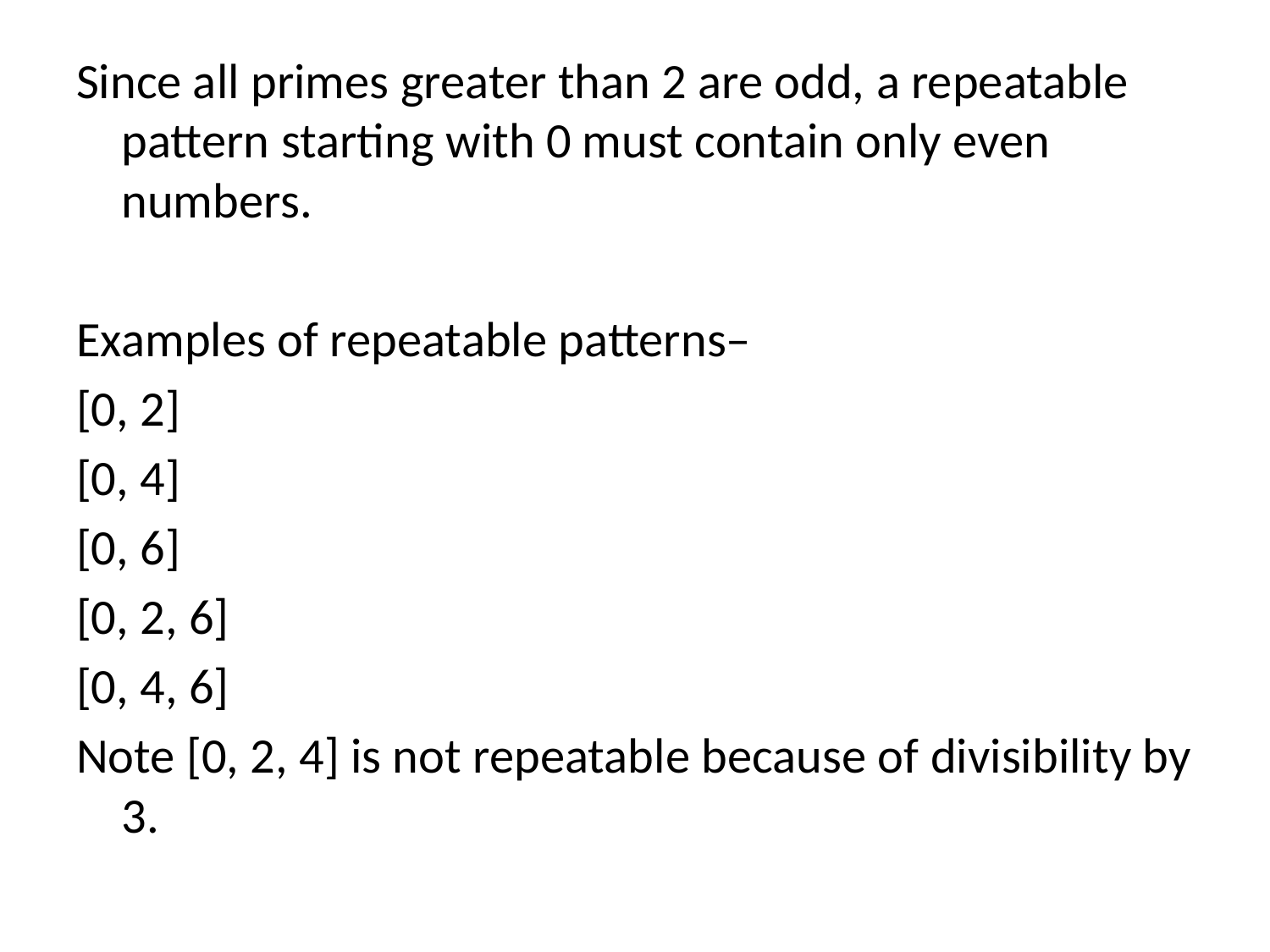

Since all primes greater than 2 are odd, a repeatable pattern starting with 0 must contain only even numbers.

Examples of repeatable patterns–
[0, 2]
[0, 4]
[0, 6]
[0, 2, 6]
[0, 4, 6]
Note [0, 2, 4] is not repeatable because of divisibility by 3.